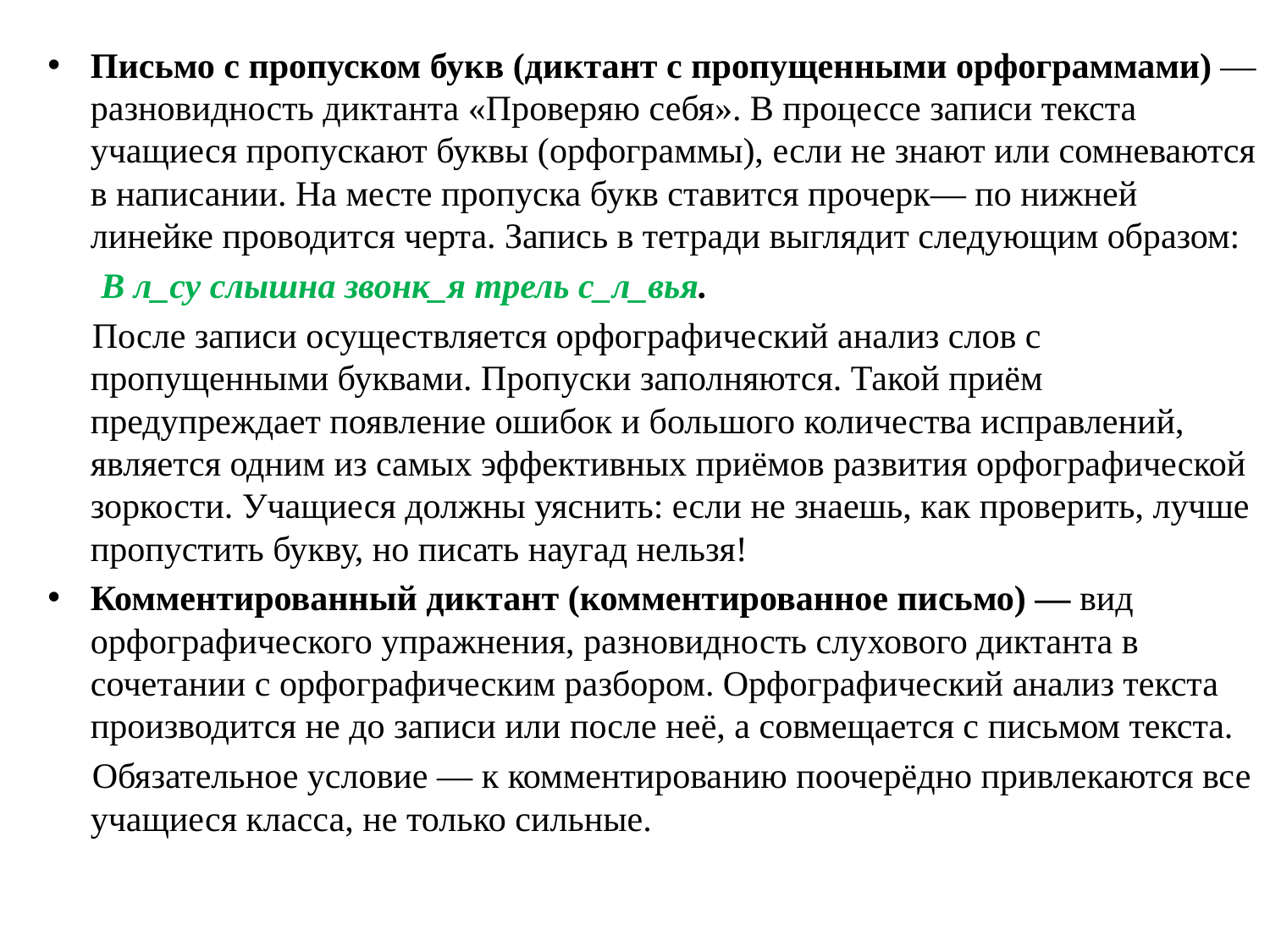

Письмо с пропуском букв (диктант с пропущен­ными орфограммами) — разновидность диктанта «Проверяю себя». В процессе записи текста учащиеся пропускают буквы (орфограммы), если не знают или сомневаются в написании. На месте пропуска букв ставится прочерк— по нижней линейке проводится черта. Запись в тетради выглядит следующим образом:
      В л_су слышна звонк_я трель с_л_вья.
     После записи осуществляется орфографический анализ слов с пропущенными буквами. Пропуски заполняются. Такой приём предупреждает появление ошибок и большого количества исправлений, является одним из самых эффективных приёмов развития орфографической зоркости. Учащиеся должны уяснить: если не знаешь, как проверить, лучше пропустить букву, но писать наугад нельзя!
Комментированный диктант (комментированное письмо) — вид орфографического упражнения, разновидность слухового диктанта в сочетании с орфографическим разбором. Орфографический анализ текста производится не до записи или после неё, а совмещается с письмом текста.
     Обязательное условие — к комментированию поочерёдно привлекаются все учащиеся класса, не только сильные.